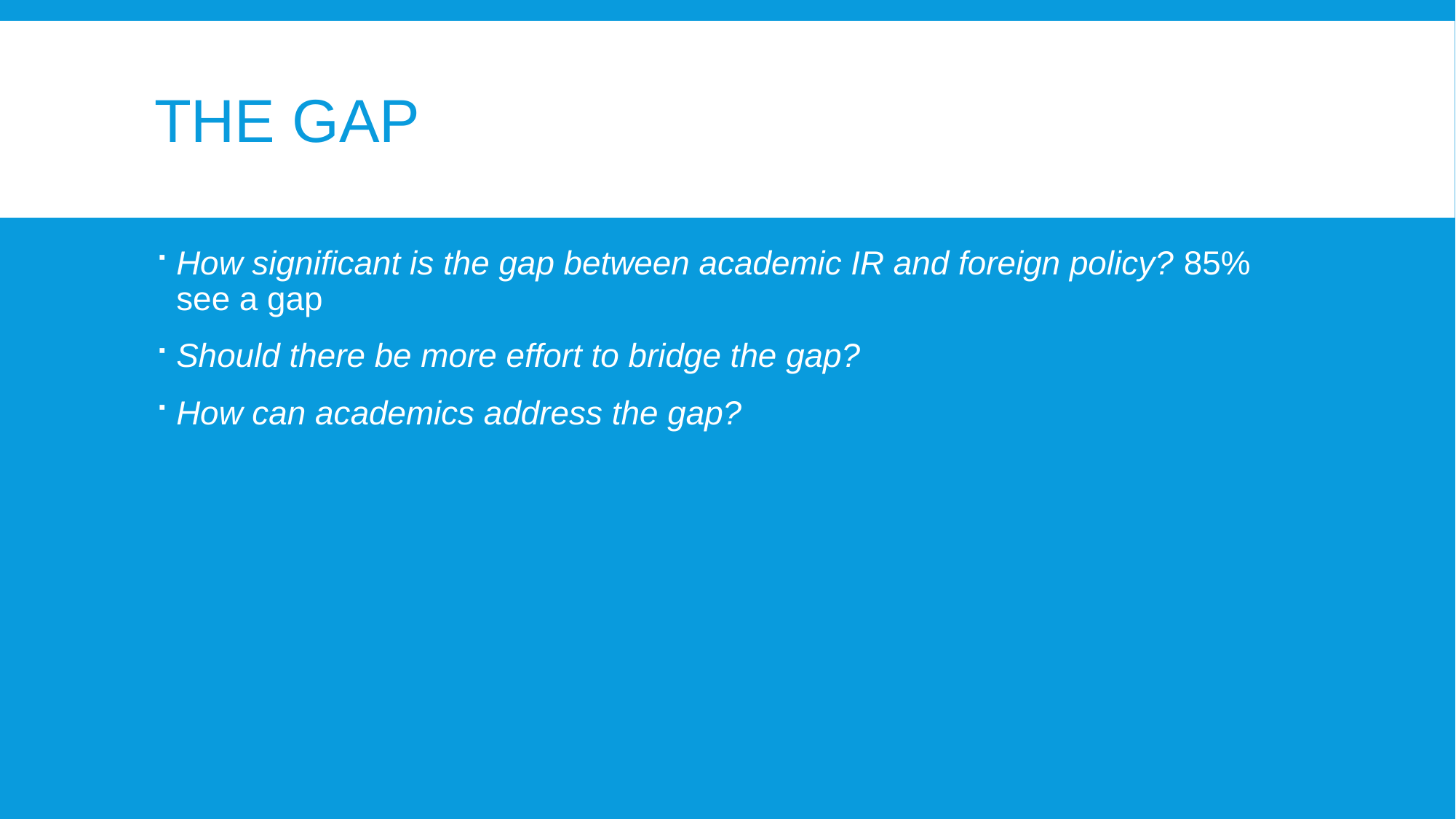

# The Gap
How significant is the gap between academic IR and foreign policy? 85% see a gap
Should there be more effort to bridge the gap?
How can academics address the gap?